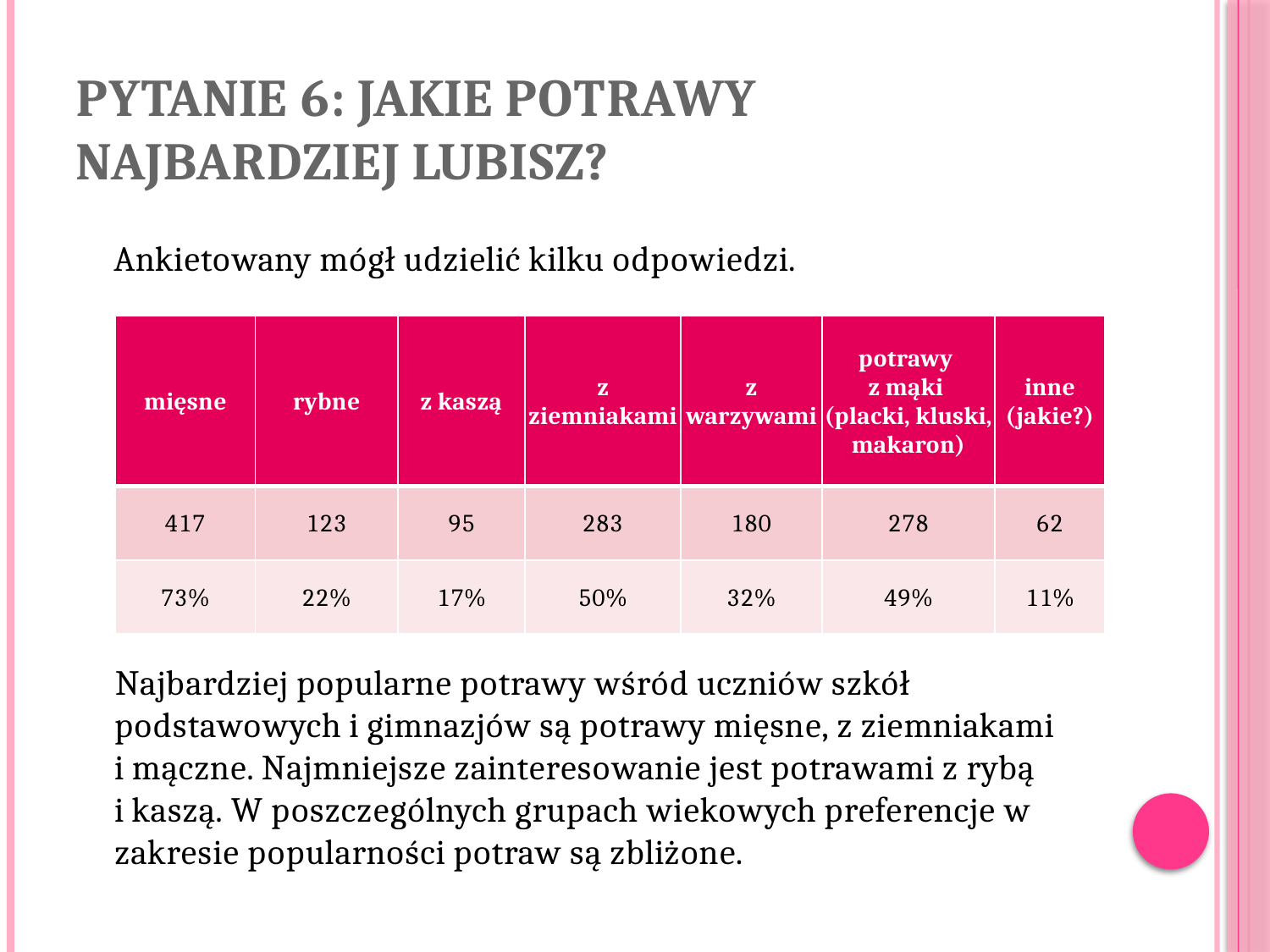

# Pytanie 6: Jakie potrawy najbardziej lubisz?
    Ankietowany mógł udzielić kilku odpowiedzi.

     Najbardziej popularne potrawy wśród uczniów szkół podstawowych i gimnazjów są potrawy mięsne, z ziemniakami
i mączne. Najmniejsze zainteresowanie jest potrawami z rybą
i kaszą. W poszczególnych grupach wiekowych preferencje w zakresie popularności potraw są zbliżone.

| mięsne | rybne | z kaszą | z ziemniakami | z warzywami | potrawy z mąki (placki, kluski, makaron) | inne (jakie?) |
| --- | --- | --- | --- | --- | --- | --- |
| 417 | 123 | 95 | 283 | 180 | 278 | 62 |
| 73% | 22% | 17% | 50% | 32% | 49% | 11% |